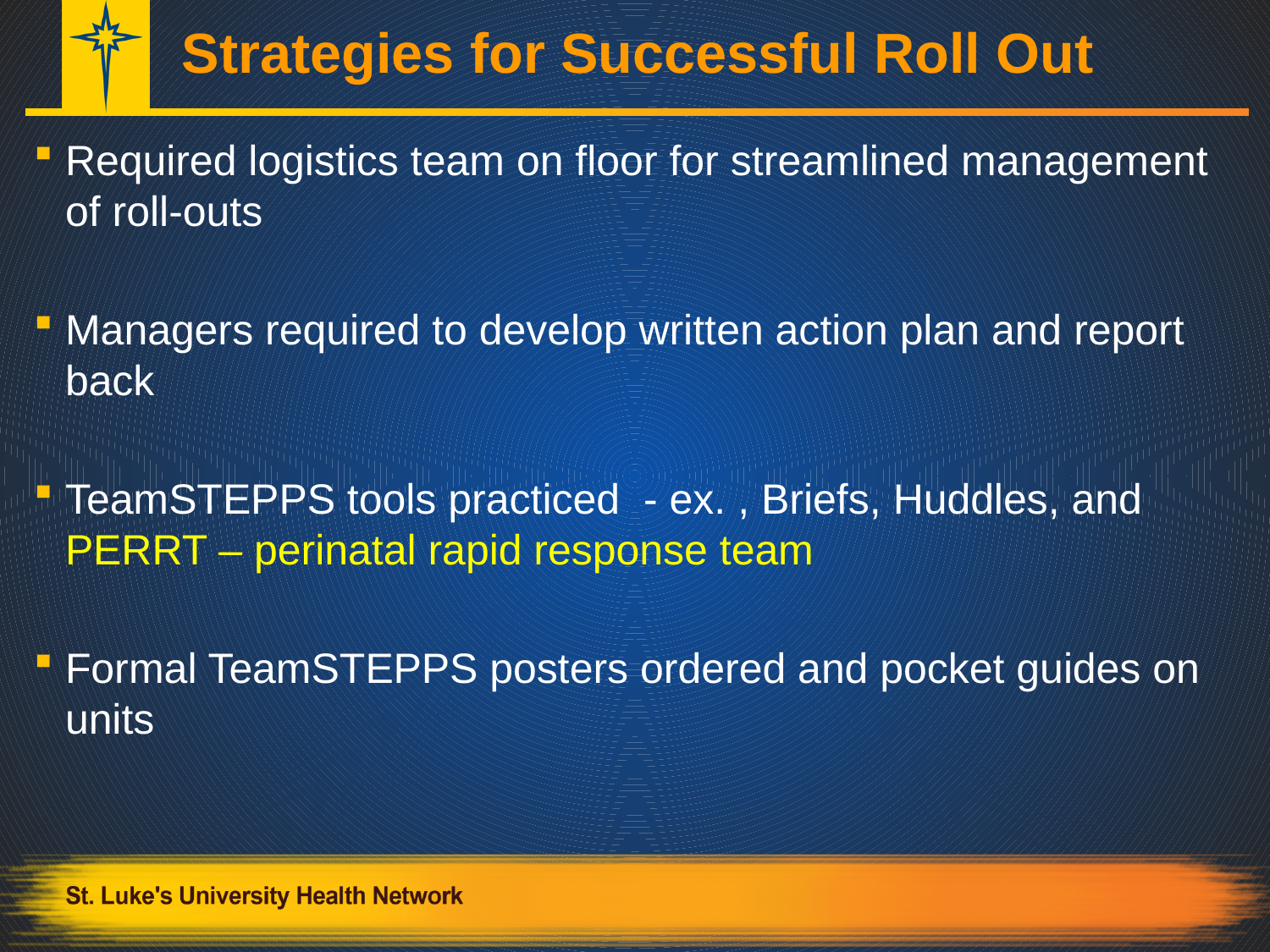

# Strategies for Successful Roll Out
Required logistics team on floor for streamlined management of roll-outs

Managers required to develop written action plan and report back

TeamSTEPPS tools practiced  - ex. , Briefs, Huddles, and PERRT – perinatal rapid response team

Formal TeamSTEPPS posters ordered and pocket guides on units